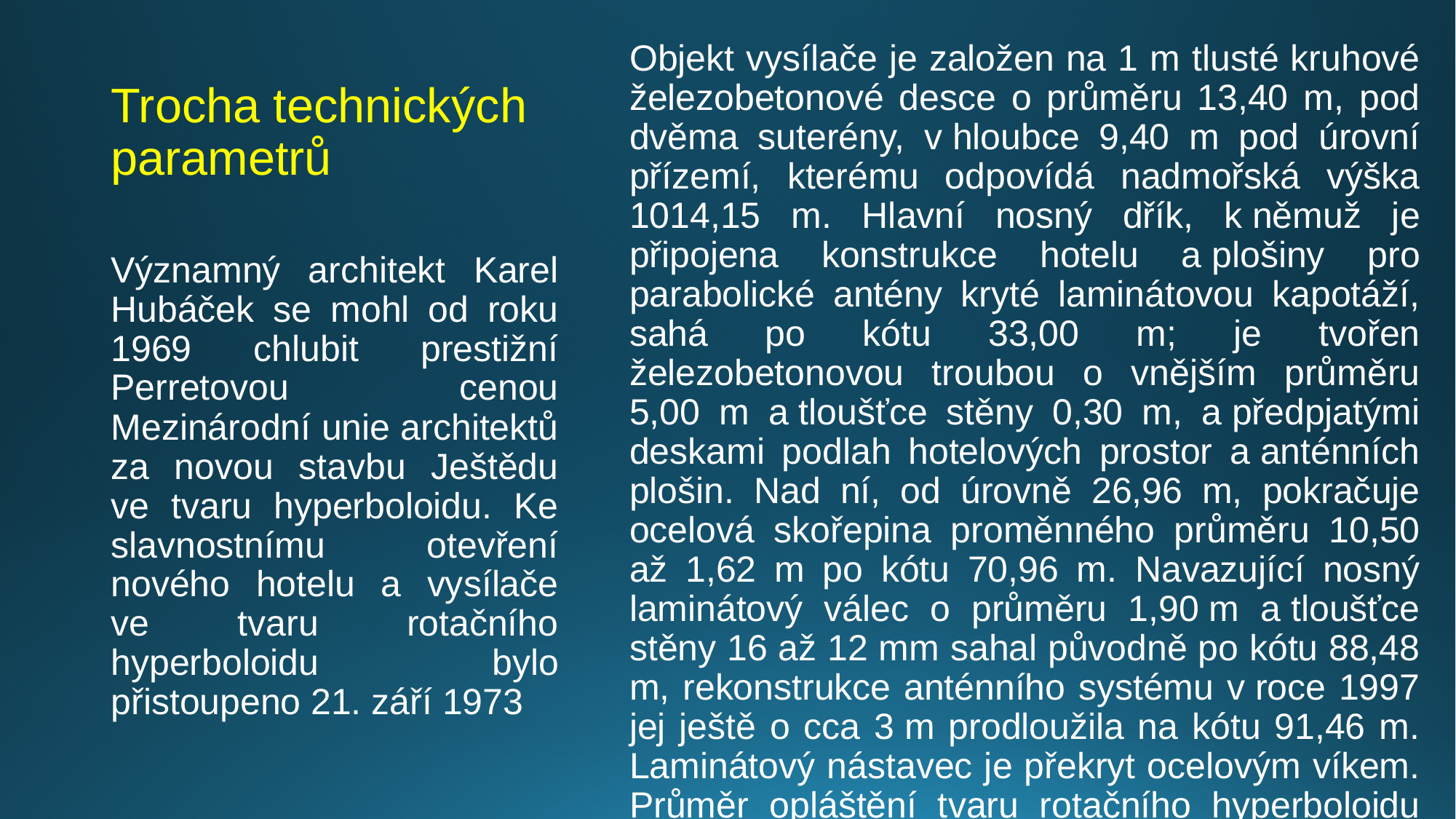

# Trocha technických parametrů
Objekt vysílače je založen na 1 m tlusté kruhové železobetonové desce o průměru 13,40 m, pod dvěma suterény, v hloubce 9,40 m pod úrovní přízemí, kterému odpovídá nadmořská výška 1014,15 m. Hlavní nosný dřík, k němuž je připojena konstrukce hotelu a plošiny pro parabolické antény kryté laminátovou kapotáží, sahá po kótu 33,00 m; je tvořen železobetonovou troubou o vnějším průměru 5,00 m a tloušťce stěny 0,30 m, a předpjatými deskami podlah hotelových prostor a anténních plošin. Nad ní, od úrovně 26,96 m, pokračuje ocelová skořepina proměnného průměru 10,50 až 1,62 m po kótu 70,96 m. Navazující nosný laminátový válec o průměru 1,90 m a tloušťce stěny 16 až 12 mm sahal původně po kótu 88,48 m, rekonstrukce anténního systému v roce 1997 jej ještě o cca 3 m prodloužila na kótu 91,46 m. Laminátový nástavec je překryt ocelovým víkem. Průměr opláštění tvaru rotačního hyperboloidu na kótě 3,75 m je 32,20 m.
Významný architekt Karel Hubáček se mohl od roku 1969 chlubit prestižní Perretovou cenou Mezinárodní unie architektů za novou stavbu Ještědu ve tvaru hyperboloidu. Ke slavnostnímu otevření nového hotelu a vysílače ve tvaru rotačního hyperboloidu bylo přistoupeno 21. září 1973